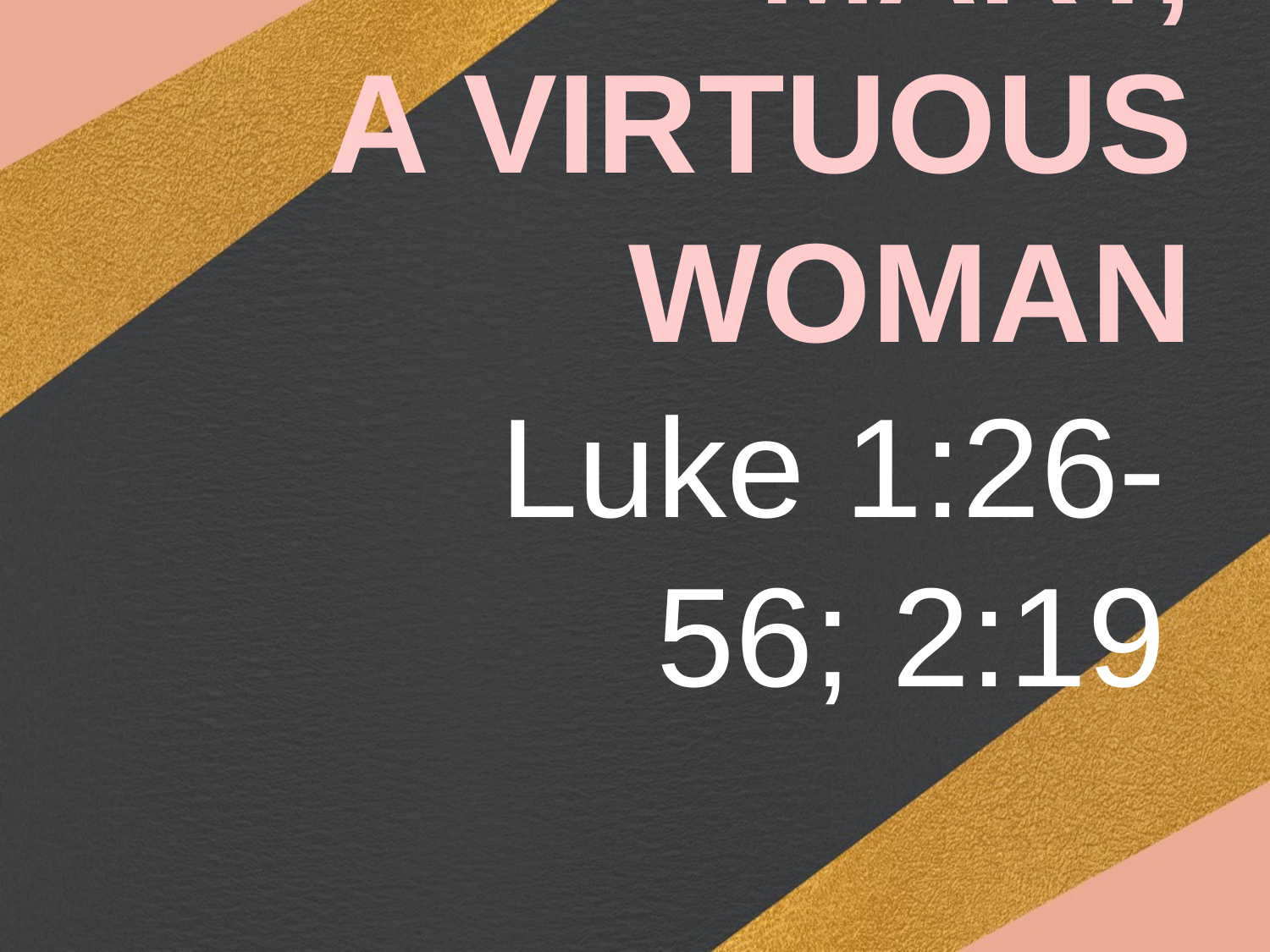

# MARY, A VIRTUOUS WOMAN
Luke 1:26-56; 2:19